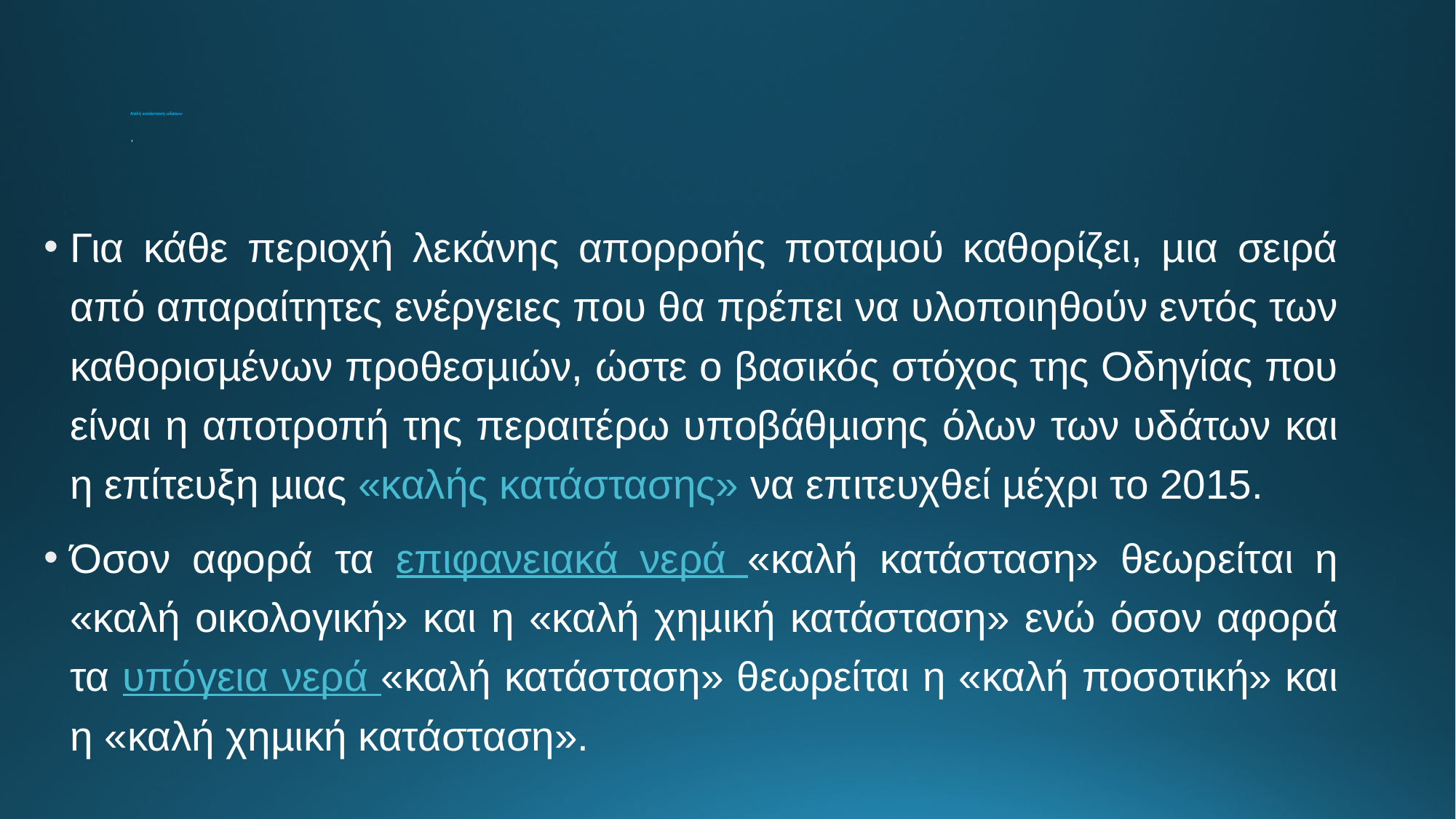

# Καλή κατάσταση υδάτων .
Για κάθε περιοχή λεκάνης απορροής ποταµού καθορίζει, µια σειρά από απαραίτητες ενέργειες που θα πρέπει να υλοποιηθούν εντός των καθορισµένων προθεσµιών, ώστε ο βασικός στόχος της Οδηγίας που είναι η αποτροπή της περαιτέρω υποβάθµισης όλων των υδάτων και η επίτευξη µιας «καλής κατάστασης» να επιτευχθεί µέχρι το 2015.
Όσον αφορά τα επιφανειακά νερά «καλή κατάσταση» θεωρείται η «καλή οικολογική» και η «καλή χηµική κατάσταση» ενώ όσον αφορά τα υπόγεια νερά «καλή κατάσταση» θεωρείται η «καλή ποσοτική» και η «καλή χηµική κατάσταση».